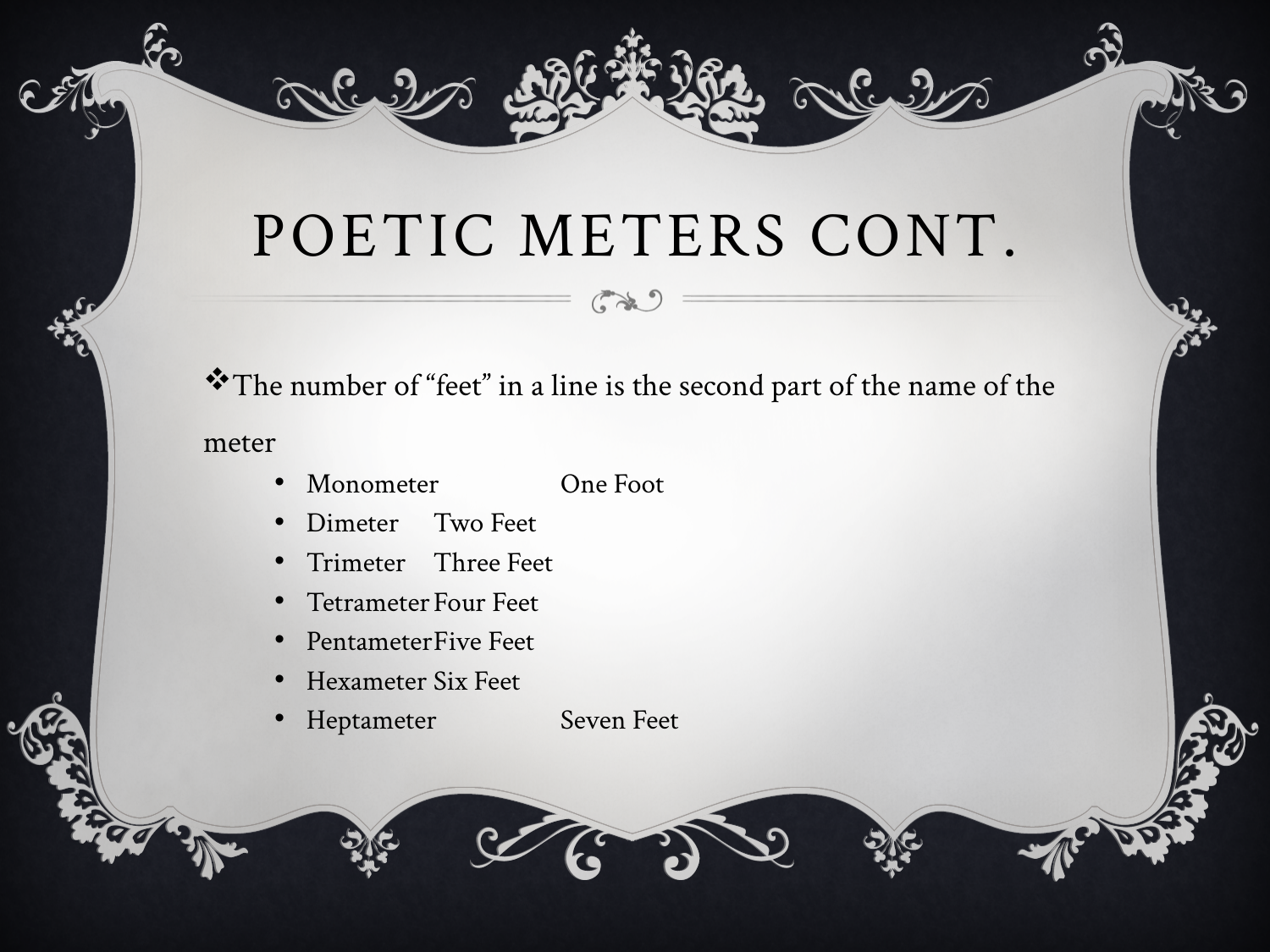

# poetic meters Cont.
The number of “feet” in a line is the second part of the name of the meter
Monometer	One Foot
Dimeter	Two Feet
Trimeter	Three Feet
Tetrameter	Four Feet
Pentameter	Five Feet
Hexameter	Six Feet
Heptameter	Seven Feet